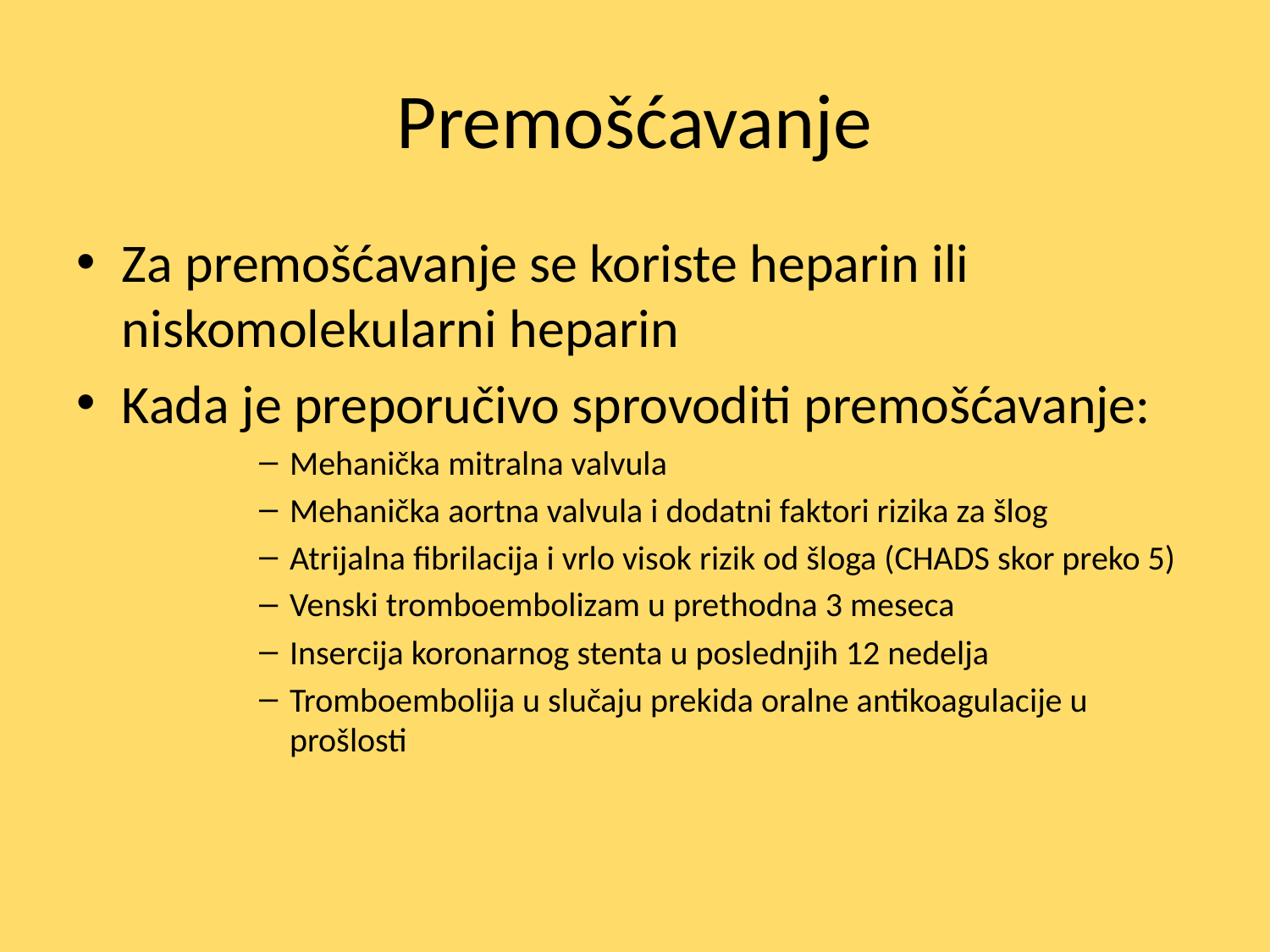

# Premošćavanje
Za premošćavanje se koriste heparin ili niskomolekularni heparin
Kada je preporučivo sprovoditi premošćavanje:
Mehanička mitralna valvula
Mehanička aortna valvula i dodatni faktori rizika za šlog
Atrijalna fibrilacija i vrlo visok rizik od šloga (CHADS skor preko 5)
Venski tromboembolizam u prethodna 3 meseca
Insercija koronarnog stenta u poslednjih 12 nedelja
Tromboembolija u slučaju prekida oralne antikoagulacije u prošlosti